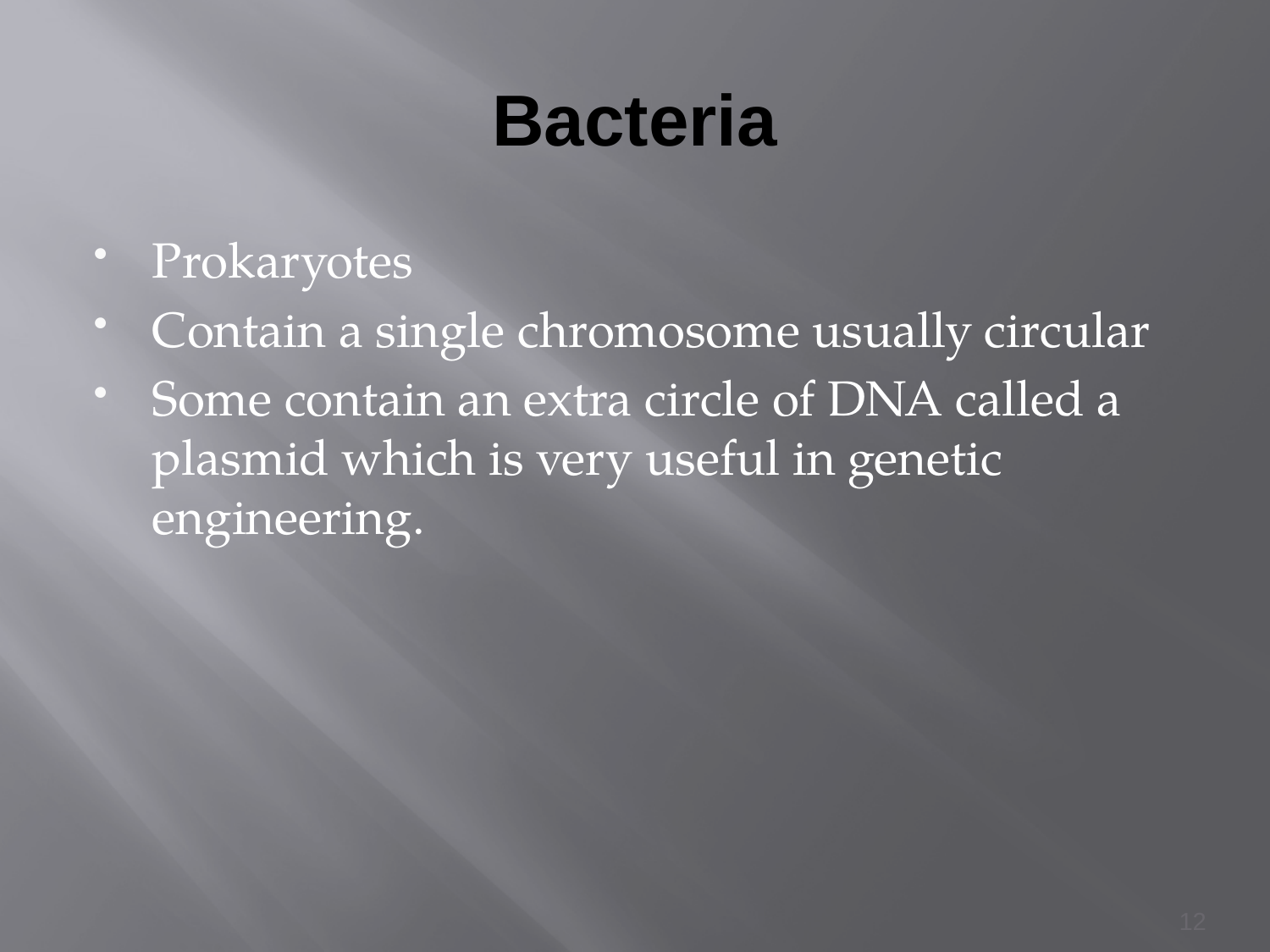

# Bacteria
Prokaryotes
Contain a single chromosome usually circular
Some contain an extra circle of DNA called a plasmid which is very useful in genetic engineering.
12